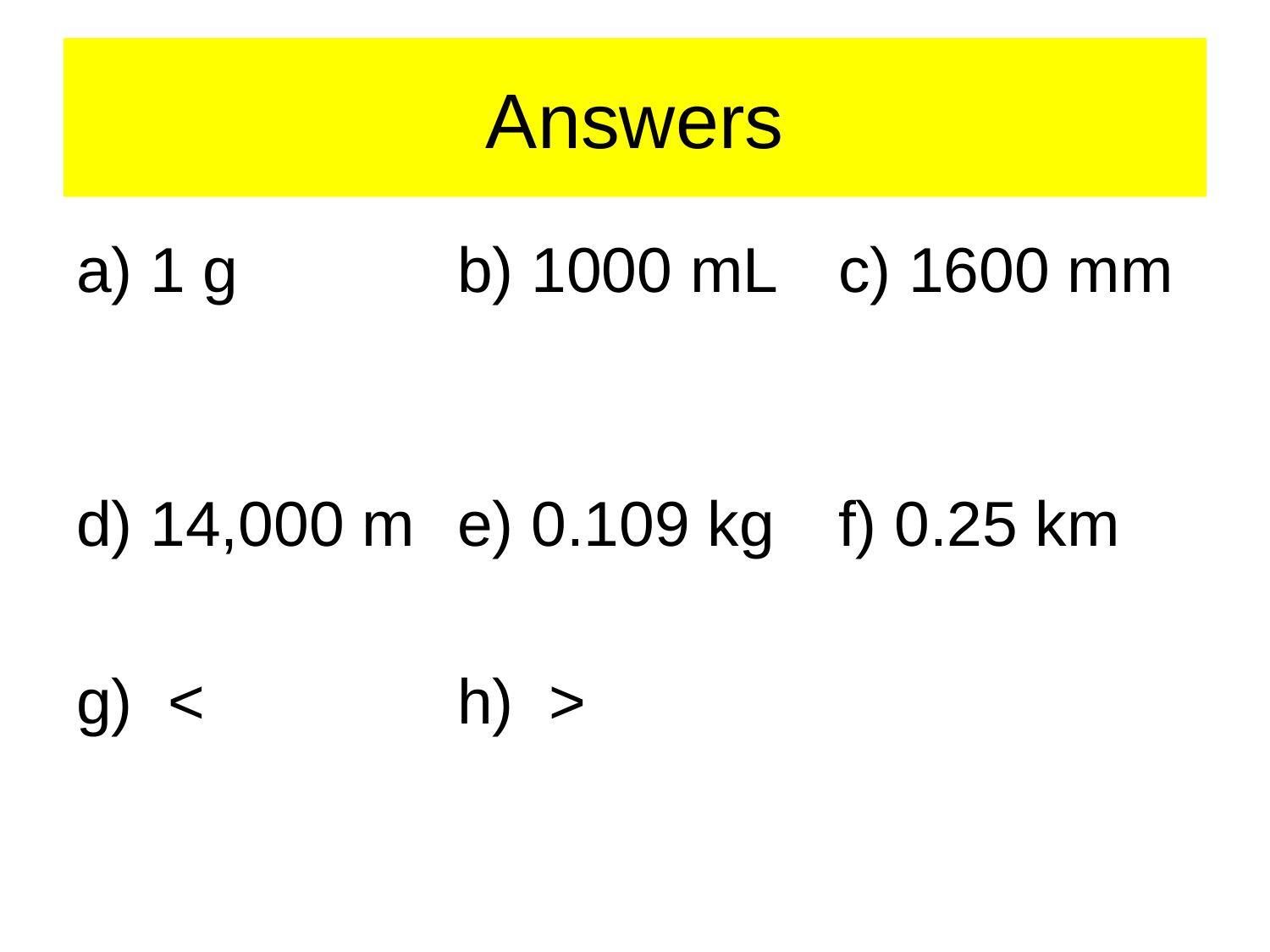

# Answers
a) 1 g        	b) 1000 mL 	c) 1600 mm

d) 14,000 m	e) 0.109 kg  	f) 0.25 km

g)  <		h)  >